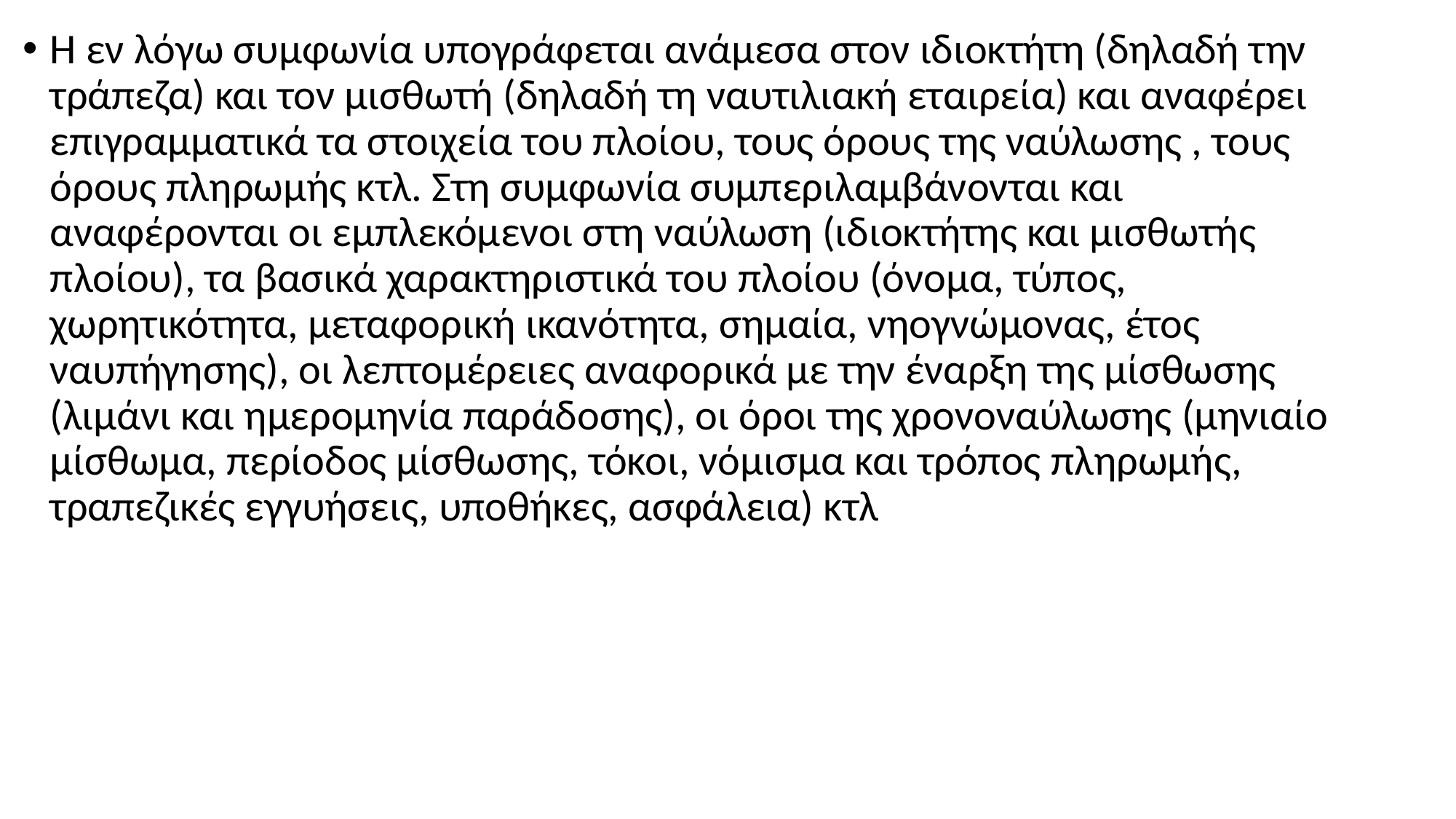

Η εν λόγω συμφωνία υπογράφεται ανάμεσα στον ιδιοκτήτη (δηλαδή την τράπεζα) και τον μισθωτή (δηλαδή τη ναυτιλιακή εταιρεία) και αναφέρει επιγραμματικά τα στοιχεία του πλοίου, τους όρους της ναύλωσης , τους όρους πληρωμής κτλ. Στη συμφωνία συμπεριλαμβάνονται και αναφέρονται οι εμπλεκόμενοι στη ναύλωση (ιδιοκτήτης και μισθωτής πλοίου), τα βασικά χαρακτηριστικά του πλοίου (όνομα, τύπος, χωρητικότητα, μεταφορική ικανότητα, σημαία, νηογνώμονας, έτος ναυπήγησης), οι λεπτομέρειες αναφορικά με την έναρξη της μίσθωσης (λιμάνι και ημερομηνία παράδοσης), οι όροι της χρονοναύλωσης (μηνιαίο μίσθωμα, περίοδος μίσθωσης, τόκοι, νόμισμα και τρόπος πληρωμής, τραπεζικές εγγυήσεις, υποθήκες, ασφάλεια) κτλ